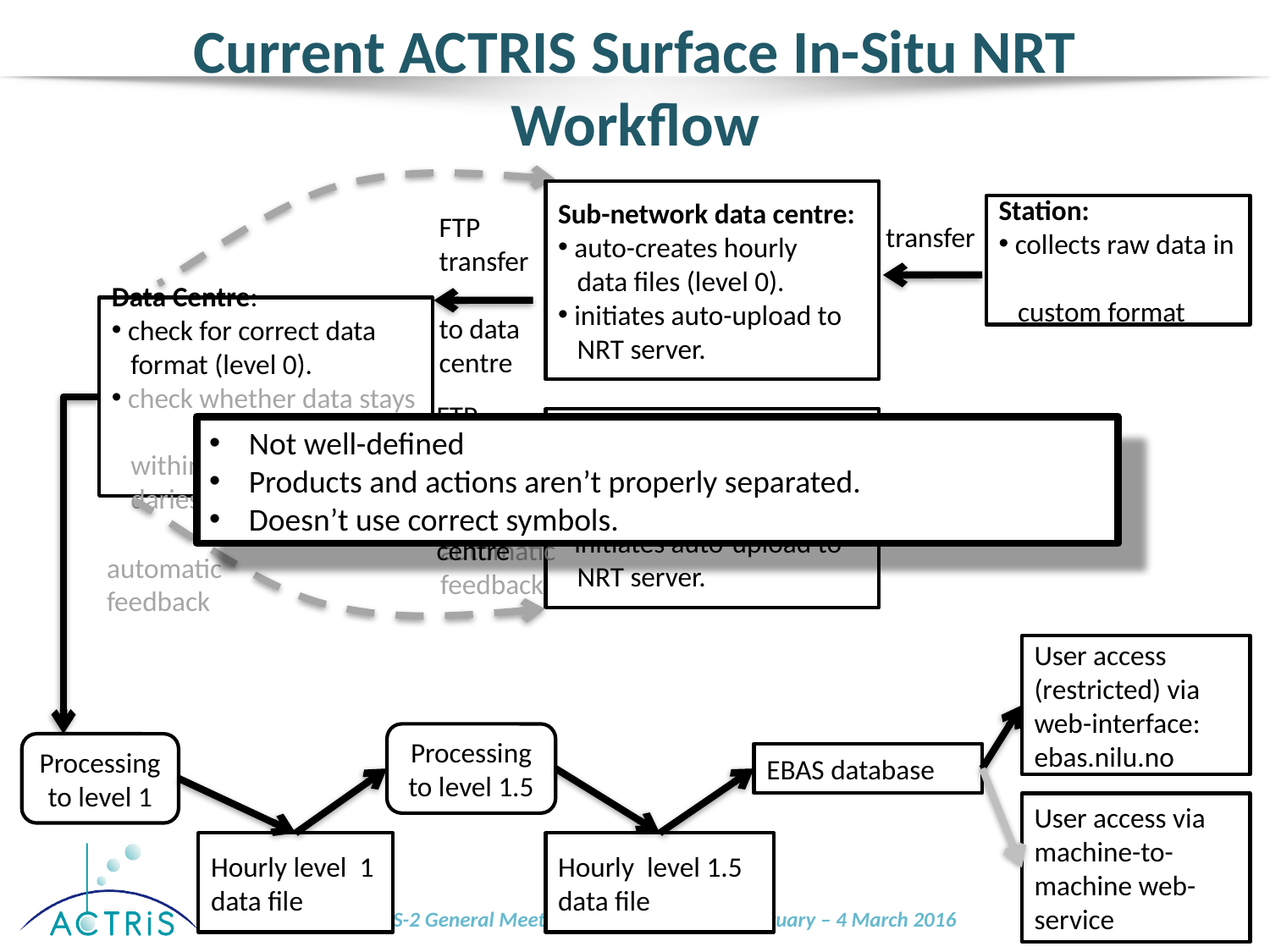

# Current ACTRIS Surface In-Situ NRT Workflow
Sub-network data centre:
 auto-creates hourly
   data files (level 0).
 initiates auto-upload to
   NRT server.

Station:
 collects raw data in
   custom format
FTP
transfer

to data centre
transfer
Data Centre:
 check for correct data
   format (level 0).
 check whether data stays
   within specified boun-
   daries (sanity check).
FTP
transfer

to data centre
Station:
 auto-creates hourly
   data files (level 0).
 initiates auto-upload to
   NRT server.
Not well-defined
Products and actions aren’t properly separated.
Doesn’t use correct symbols.
automatic
feedback
automatic
feedback

User access (restricted) via web-interface: ebas.nilu.no
Processing to level 1.5
Processing to level 1
EBAS database
User access via machine-to-machine web-service
Hourly level  1 data file
Hourly  level 1.5 data file